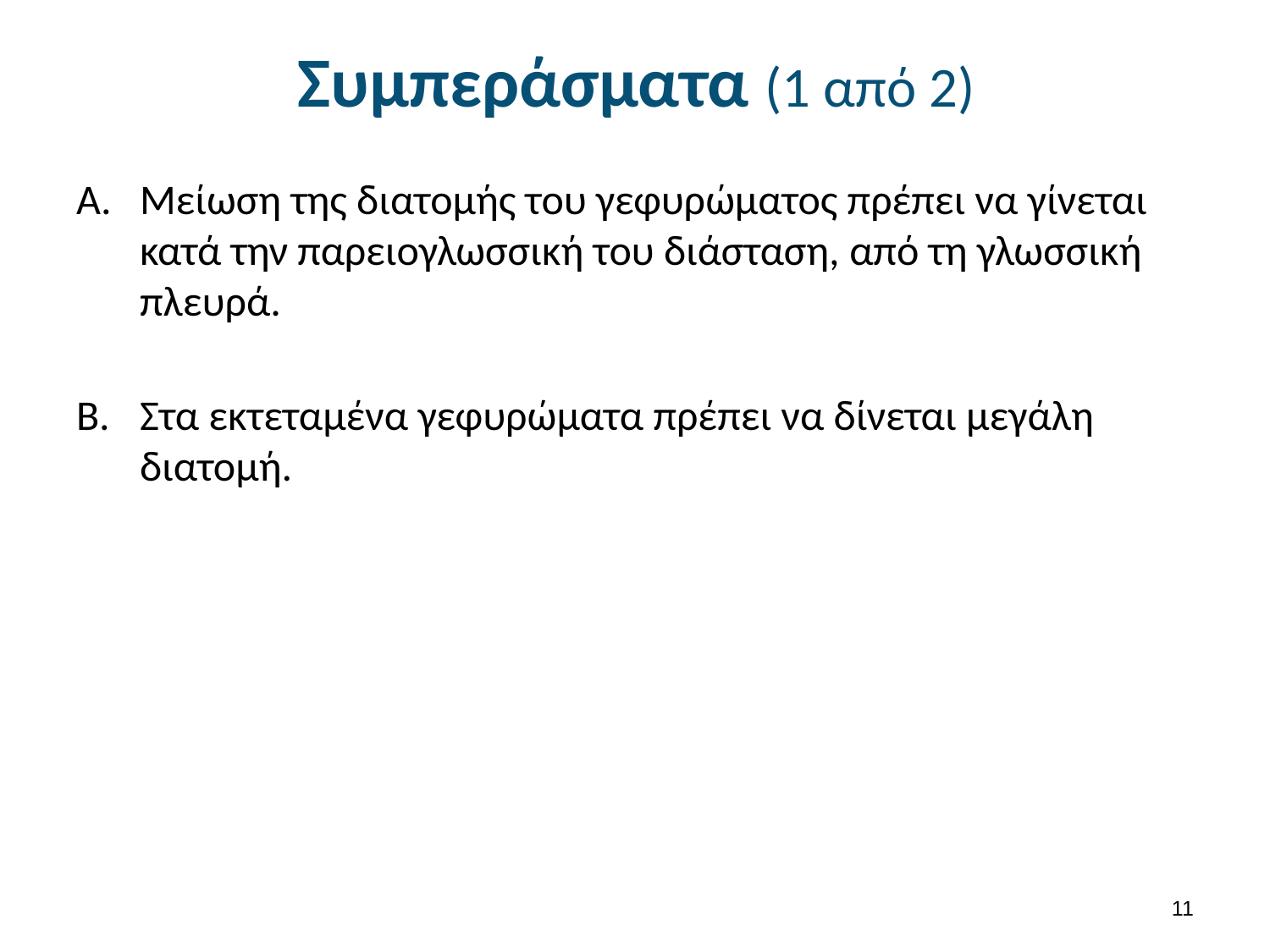

# Συμπεράσματα (1 από 2)
Μείωση της διατομής του γεφυρώματος πρέπει να γίνεται κατά την παρειογλωσσική του διάσταση, από τη γλωσσική πλευρά.
Στα εκτεταμένα γεφυρώματα πρέπει να δίνεται μεγάλη διατομή.

11